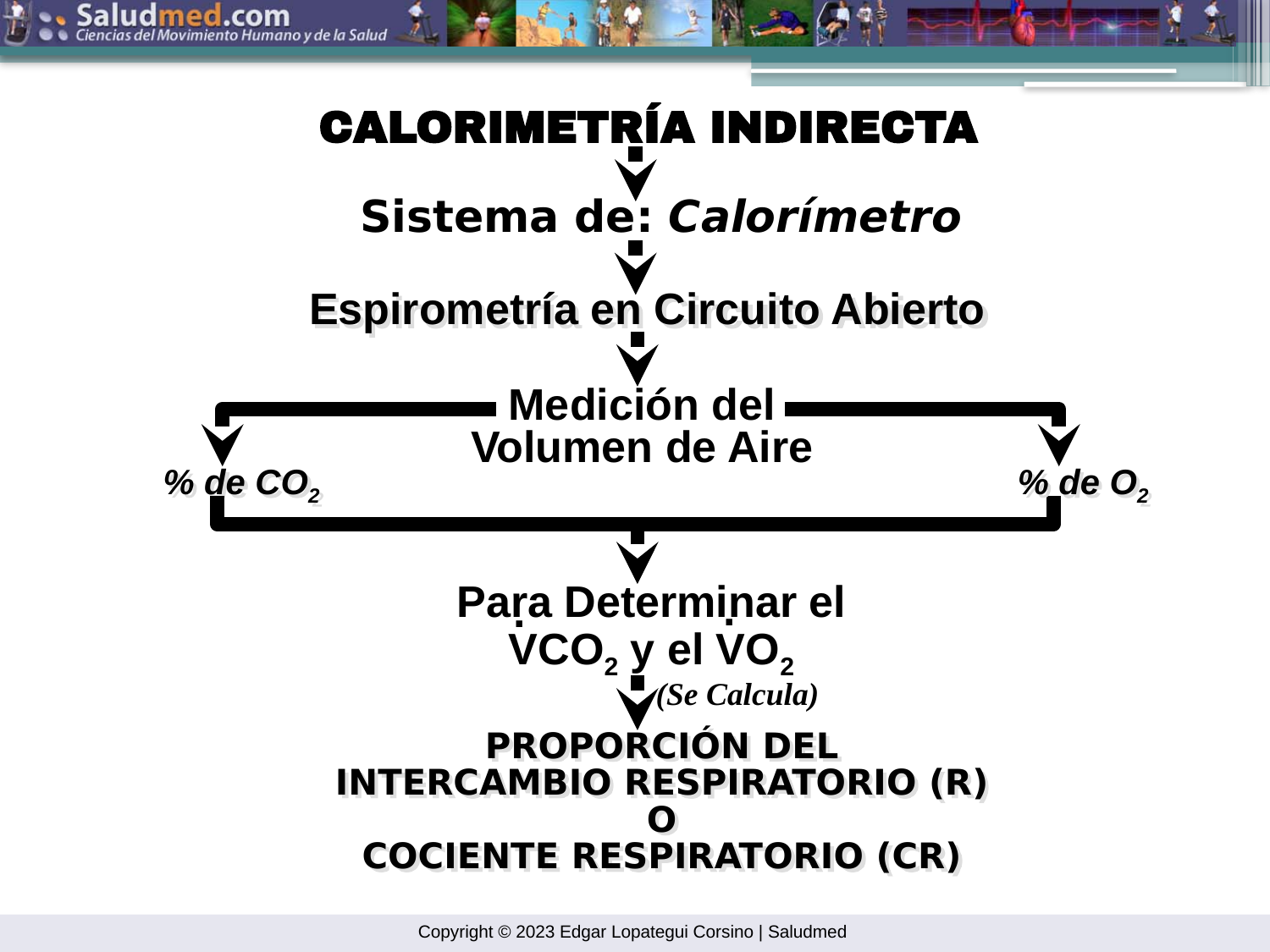

CALORIMETRÍA INDIRECTA

Sistema de: Calorímetro

Espirometría en Circuito Abierto

Medición del
Volumen de Aire

% de CO2
% de O2

Para Determinar el
VCO2 y el VO2
.
.
(Se Calcula)

PROPORCIÓN DEL
INTERCAMBIO RESPIRATORIO (R)
O
COCIENTE RESPIRATORIO (CR)